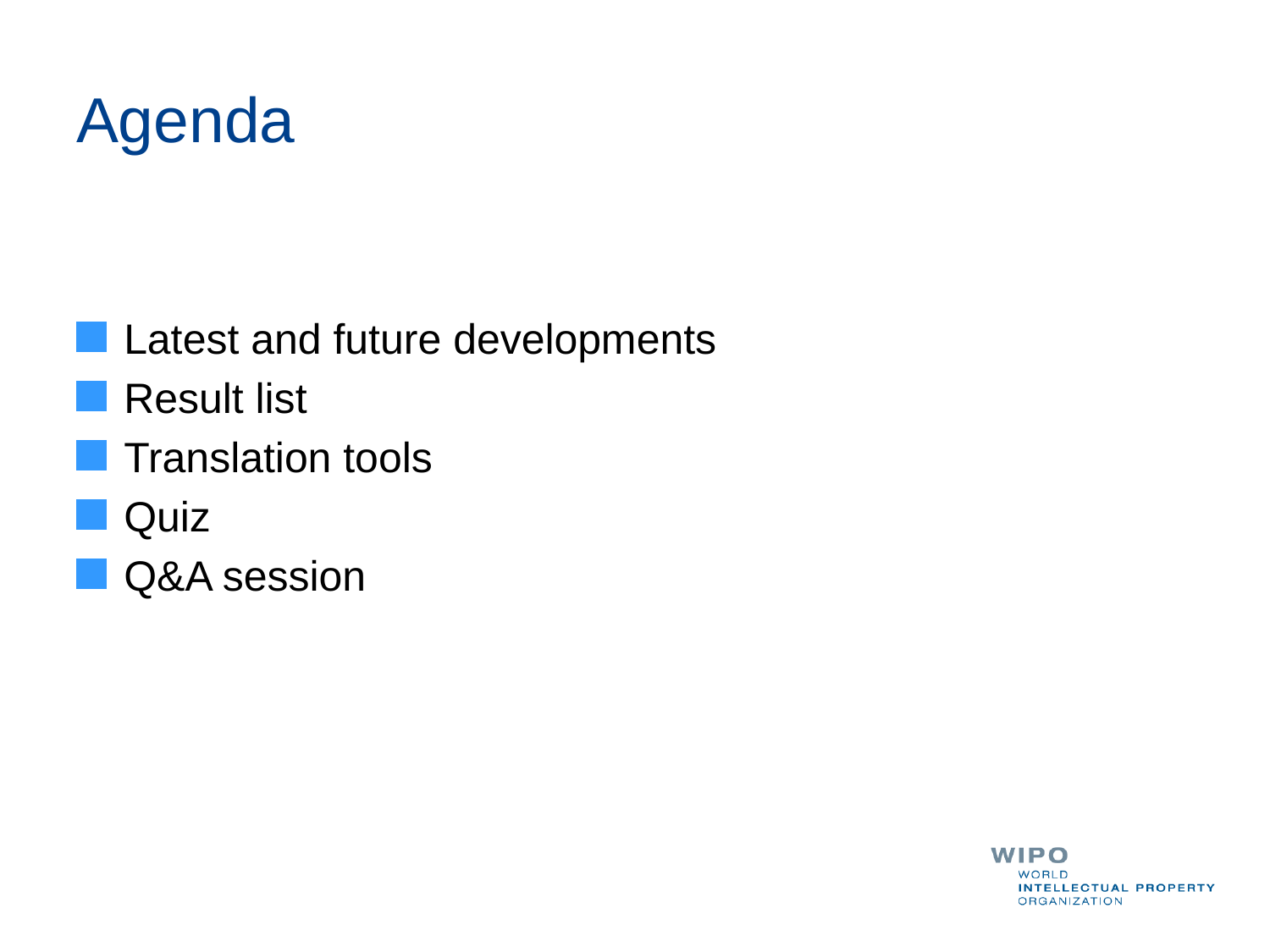

# Agenda

Latest and future developments
Result list
Translation tools
Quiz
Q&A session